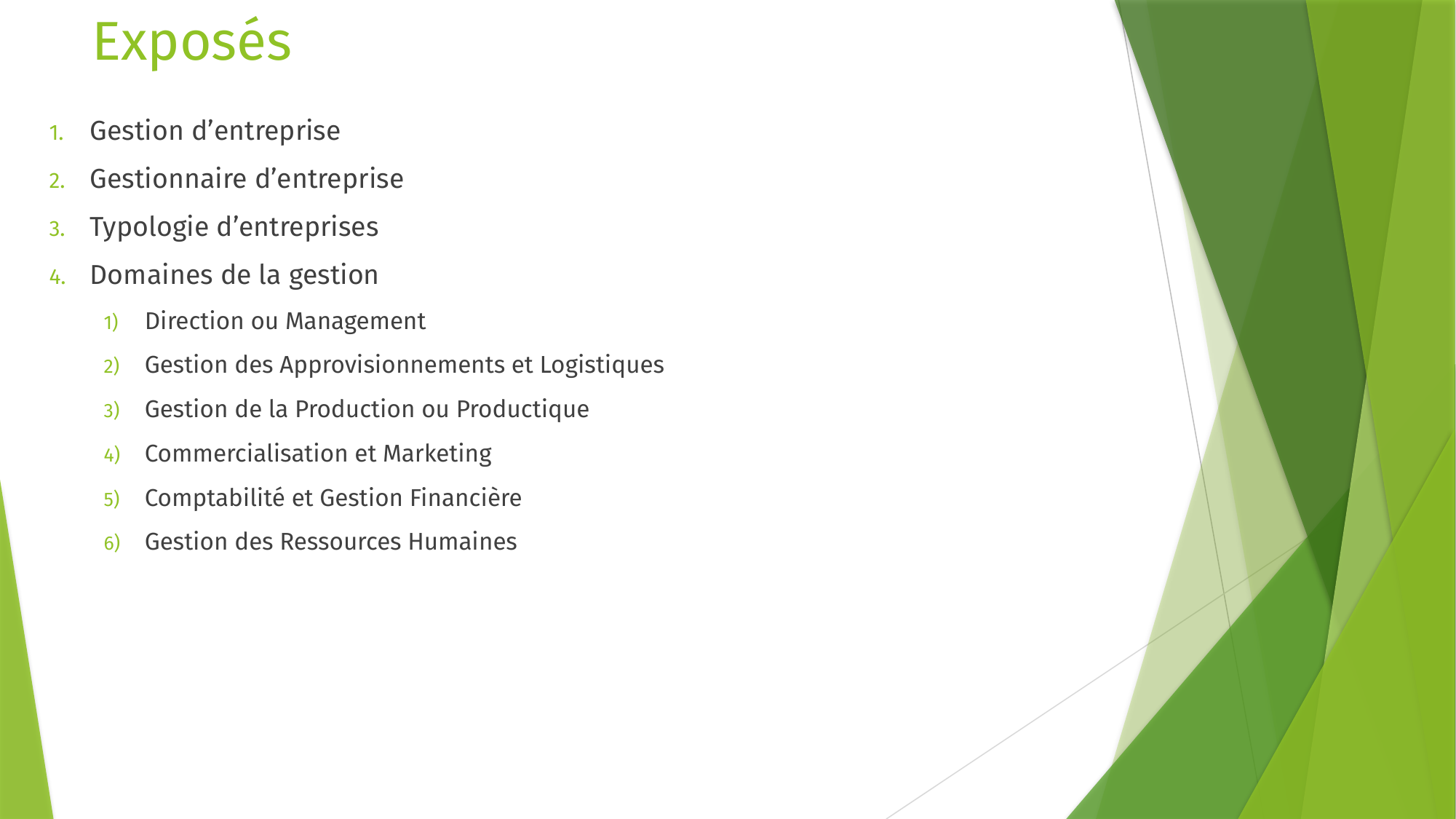

# Exposés
Gestion d’entreprise
Gestionnaire d’entreprise
Typologie d’entreprises
Domaines de la gestion
Direction ou Management
Gestion des Approvisionnements et Logistiques
Gestion de la Production ou Productique
Commercialisation et Marketing
Comptabilité et Gestion Financière
Gestion des Ressources Humaines